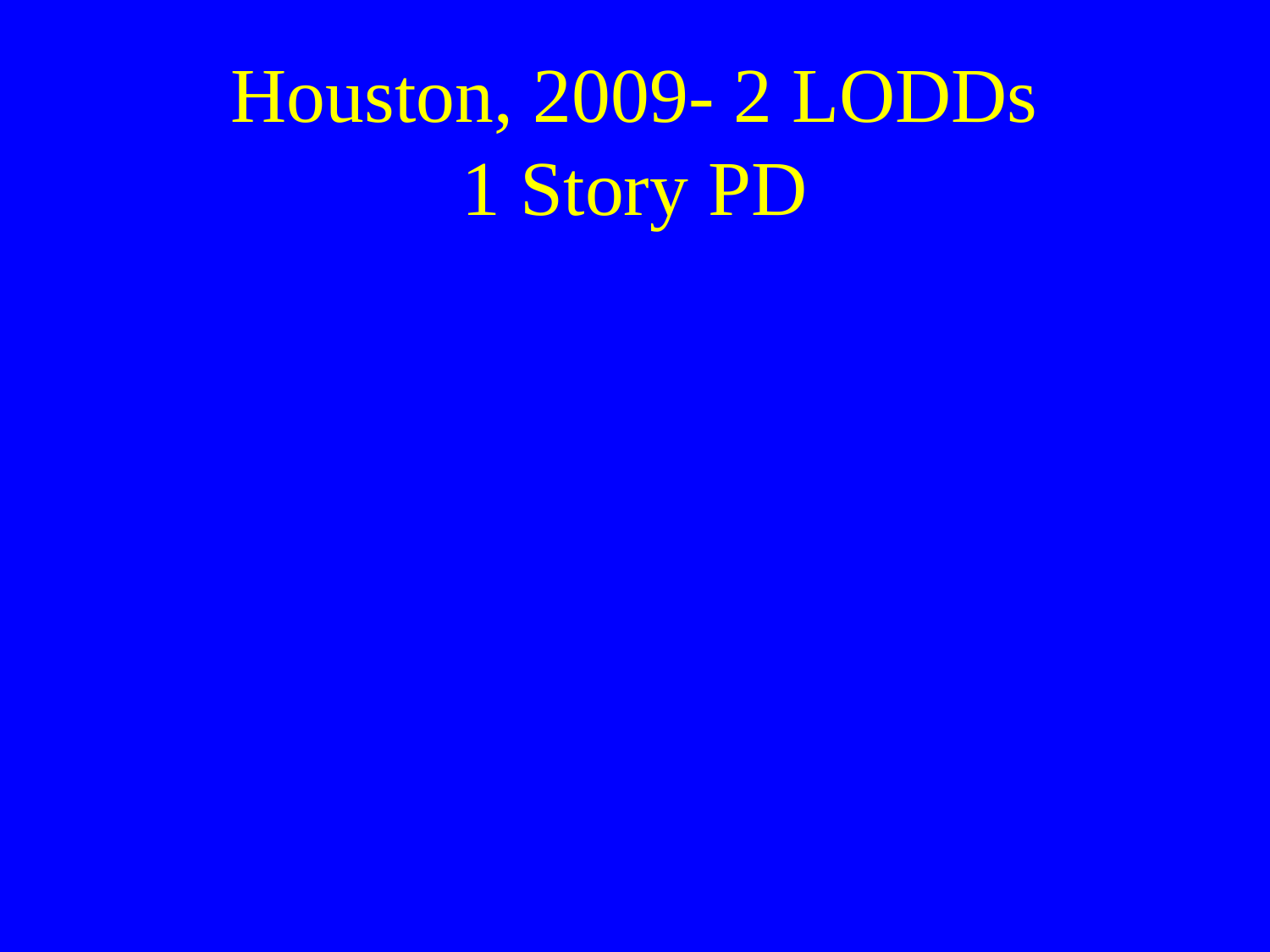

Houston, 2009- 2 LODDs
1 Story PD